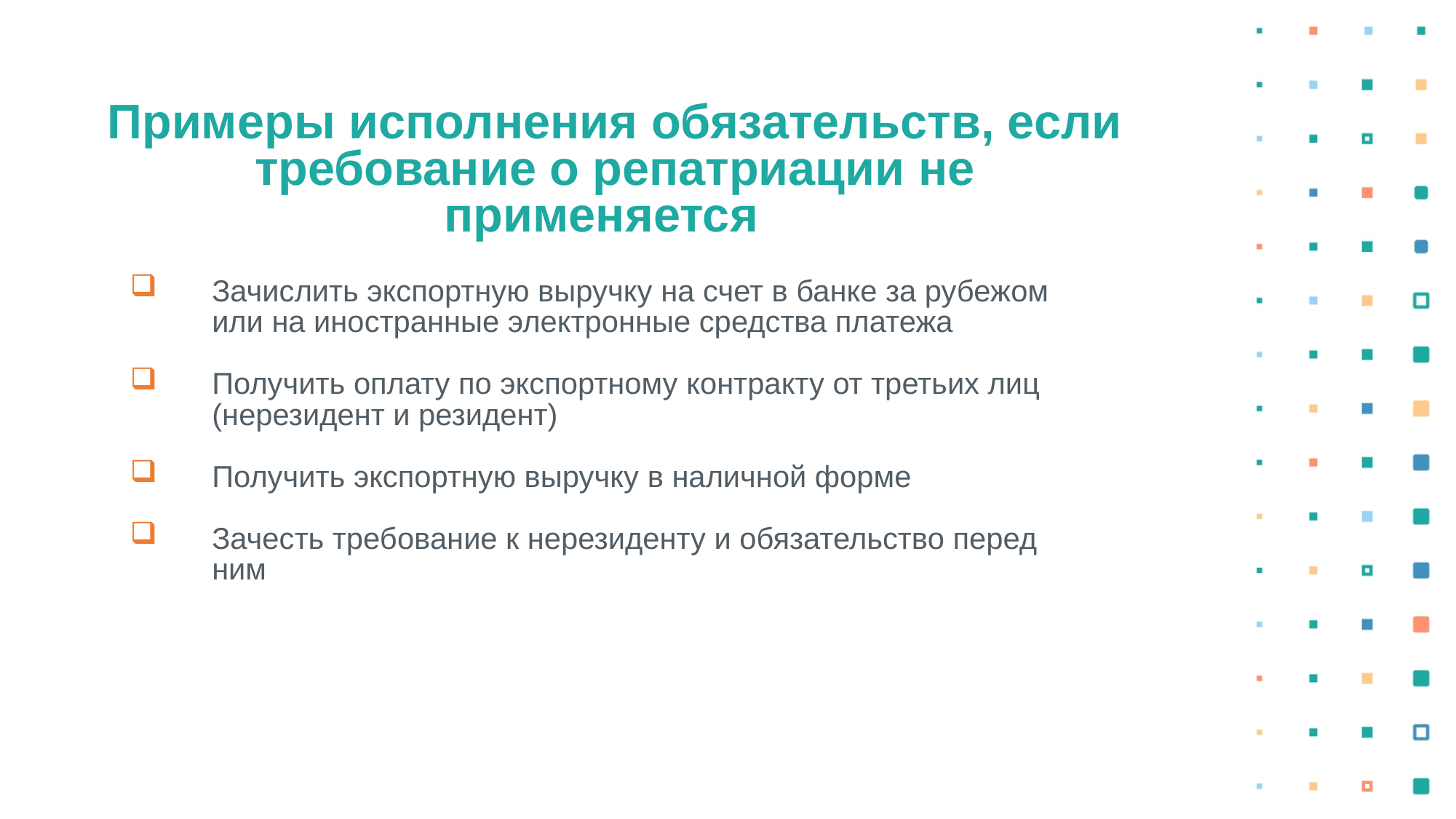

Примеры исполнения обязательств, если требование о репатриации не применяется
Название темы/раздела
Зачислить экспортную выручку на счет в банке за рубежом или на иностранные электронные средства платежа

Получить оплату по экспортному контракту от третьих лиц (нерезидент и резидент)

Получить экспортную выручку в наличной форме

Зачесть требование к нерезиденту и обязательство перед ним